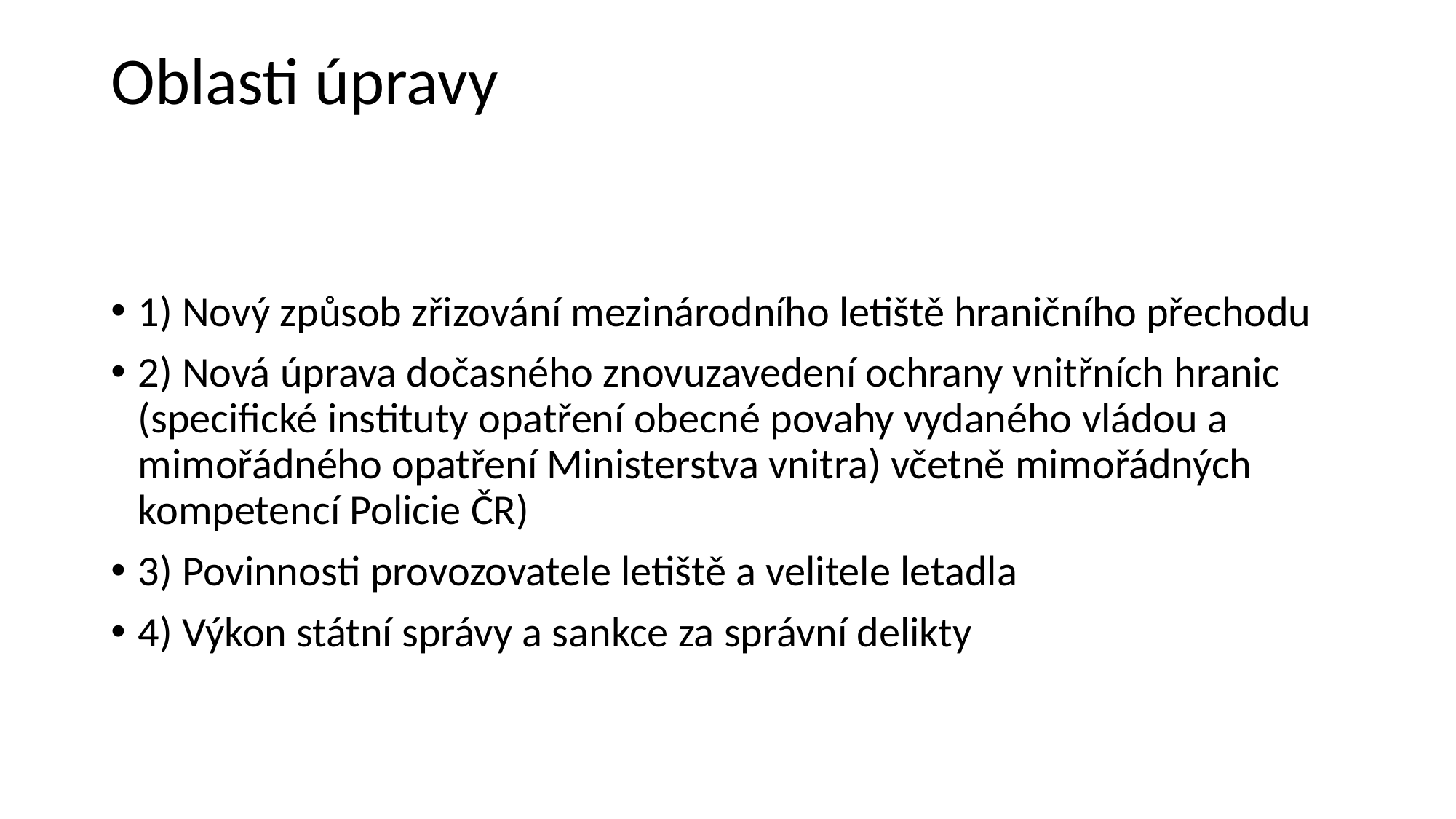

# Oblasti úpravy

1) Nový způsob zřizování mezinárodního letiště hraničního přechodu
2) Nová úprava dočasného znovuzavedení ochrany vnitřních hranic (specifické instituty opatření obecné povahy vydaného vládou a mimořádného opatření Ministerstva vnitra) včetně mimořádných kompetencí Policie ČR)
3) Povinnosti provozovatele letiště a velitele letadla
4) Výkon státní správy a sankce za správní delikty